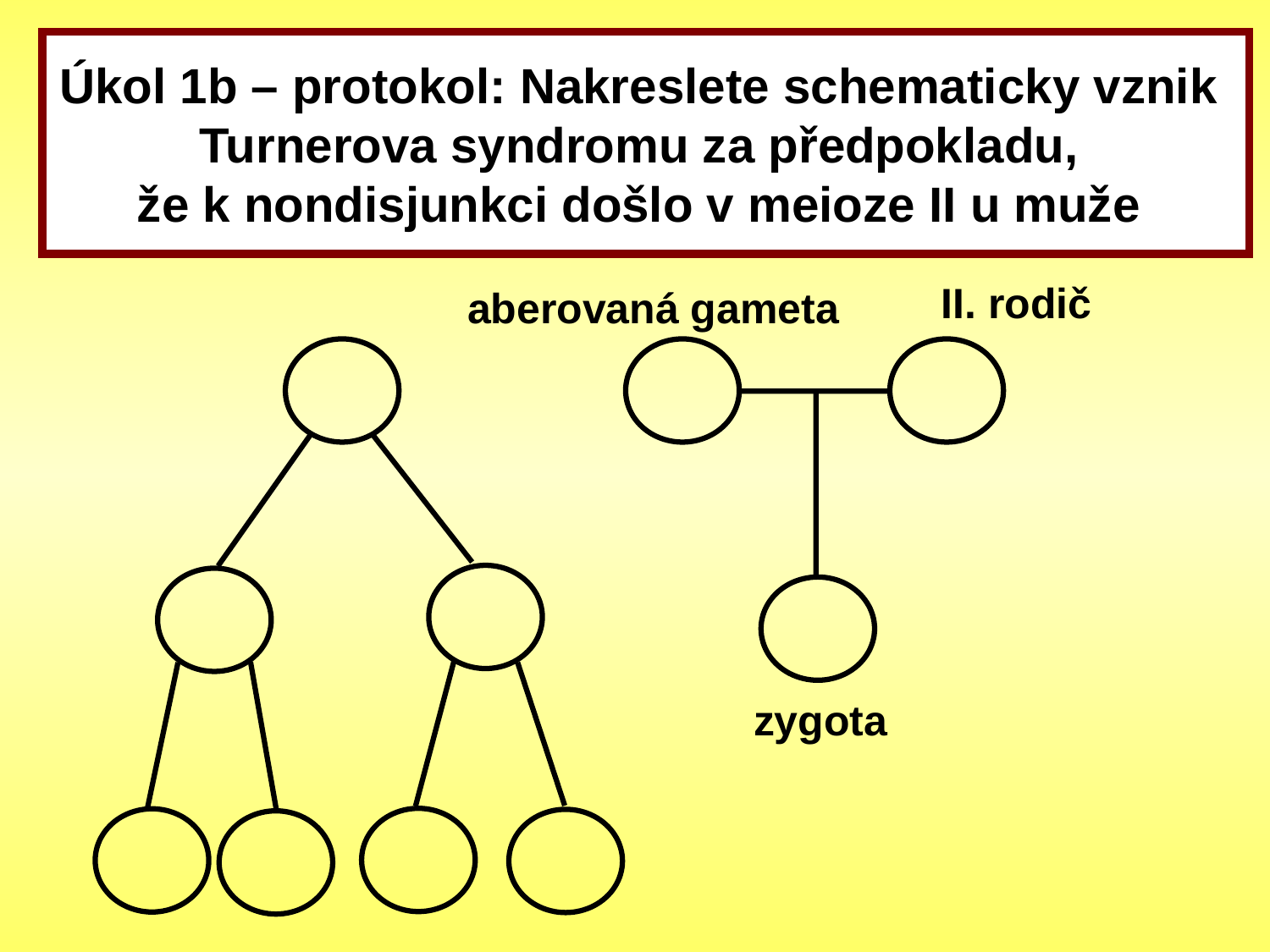

Úkol 1b – protokol: Nakreslete schematicky vznik
Turnerova syndromu za předpokladu,
že k nondisjunkci došlo v meioze II u muže

aberovaná gameta
 II. rodič
zygota